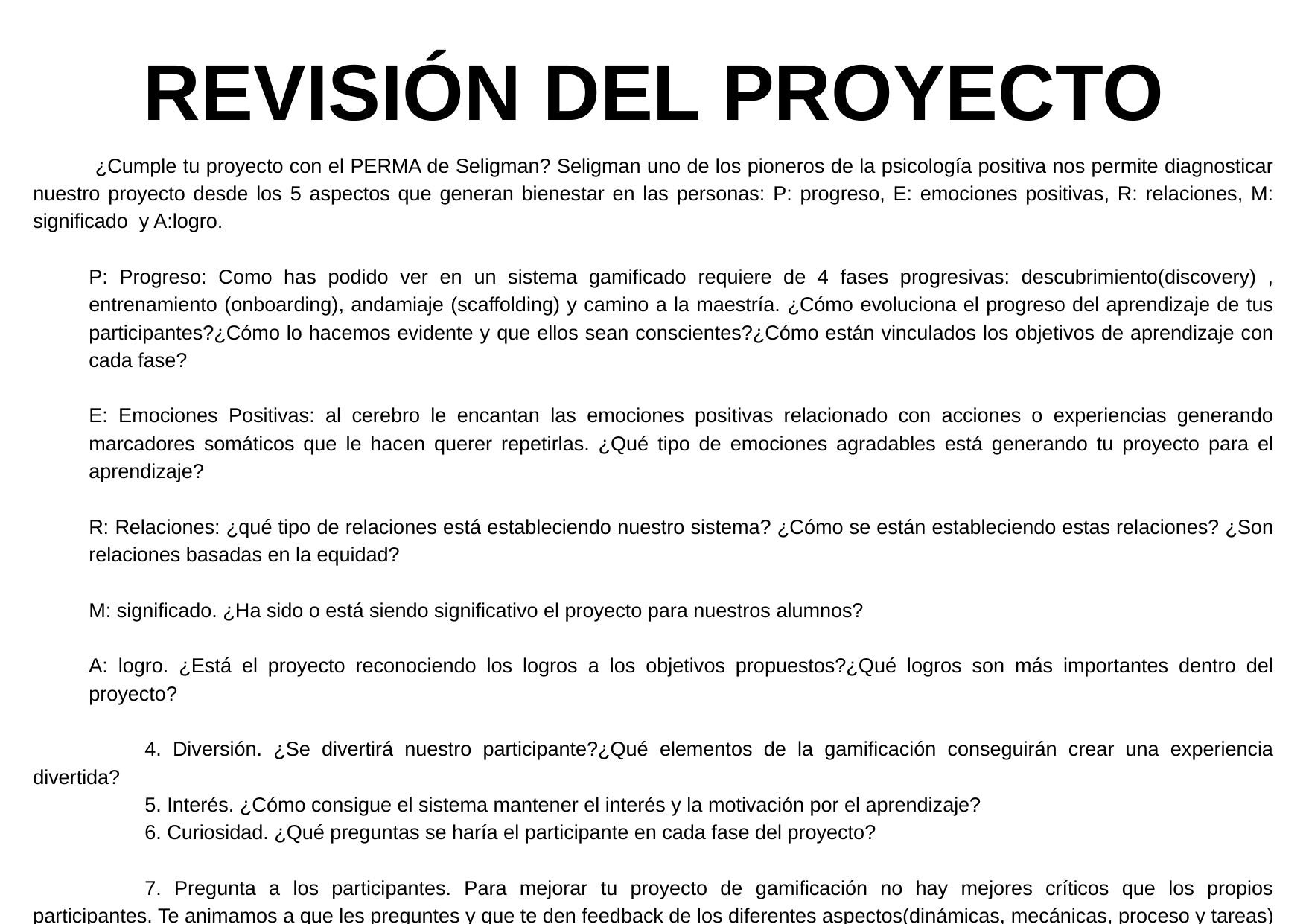

¿Cumple tu proyecto con el PERMA de Seligman? Seligman uno de los pioneros de la psicología positiva nos permite diagnosticar nuestro proyecto desde los 5 aspectos que generan bienestar en las personas: P: progreso, E: emociones positivas, R: relaciones, M: significado  y A:logro.

P: Progreso: Como has podido ver en un sistema gamificado requiere de 4 fases progresivas: descubrimiento(discovery) , entrenamiento (onboarding), andamiaje (scaffolding) y camino a la maestría. ¿Cómo evoluciona el progreso del aprendizaje de tus participantes?¿Cómo lo hacemos evidente y que ellos sean conscientes?¿Cómo están vinculados los objetivos de aprendizaje con cada fase?
E: Emociones Positivas: al cerebro le encantan las emociones positivas relacionado con acciones o experiencias generando marcadores somáticos que le hacen querer repetirlas. ¿Qué tipo de emociones agradables está generando tu proyecto para el aprendizaje?

R: Relaciones: ¿qué tipo de relaciones está estableciendo nuestro sistema? ¿Cómo se están estableciendo estas relaciones? ¿Son relaciones basadas en la equidad?

M: significado. ¿Ha sido o está siendo significativo el proyecto para nuestros alumnos?

A: logro. ¿Está el proyecto reconociendo los logros a los objetivos propuestos?¿Qué logros son más importantes dentro del proyecto?

	4. Diversión. ¿Se divertirá nuestro participante?¿Qué elementos de la gamificación conseguirán crear una experiencia divertida?
	5. Interés. ¿Cómo consigue el sistema mantener el interés y la motivación por el aprendizaje?
	6. Curiosidad. ¿Qué preguntas se haría el participante en cada fase del proyecto?

	7. Pregunta a los participantes. Para mejorar tu proyecto de gamificación no hay mejores críticos que los propios participantes. Te animamos a que les preguntes y que te den feedback de los diferentes aspectos(dinámicas, mecánicas, proceso y tareas) que les han gustado y funcionado y cuáles deben ser equilibrados. Un proyecto gamificado es un proceso que requiere de revisión y adecuación en continua metamorfosis.
REVISIÓN DEL PROYECTO